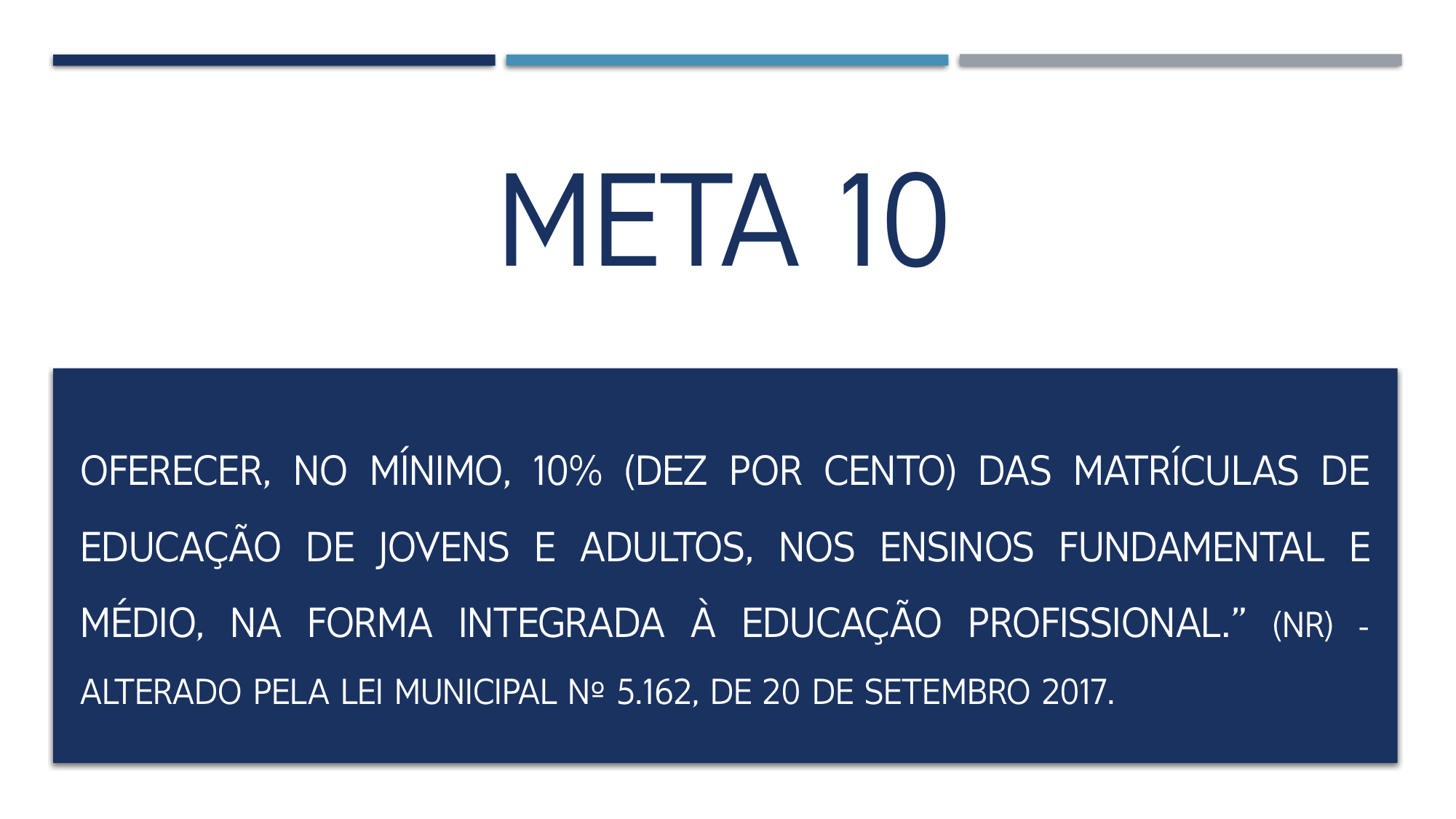

# META 10
Oferecer, no mínimo, 10% (dez por cento) das matrículas de educação de jovens e adultos, nos ensinos fundamental e médio, na forma integrada à educação profissional.” (NR) - Alterado pela Lei Municipal Nº 5.162, de 20 de setembro 2017.